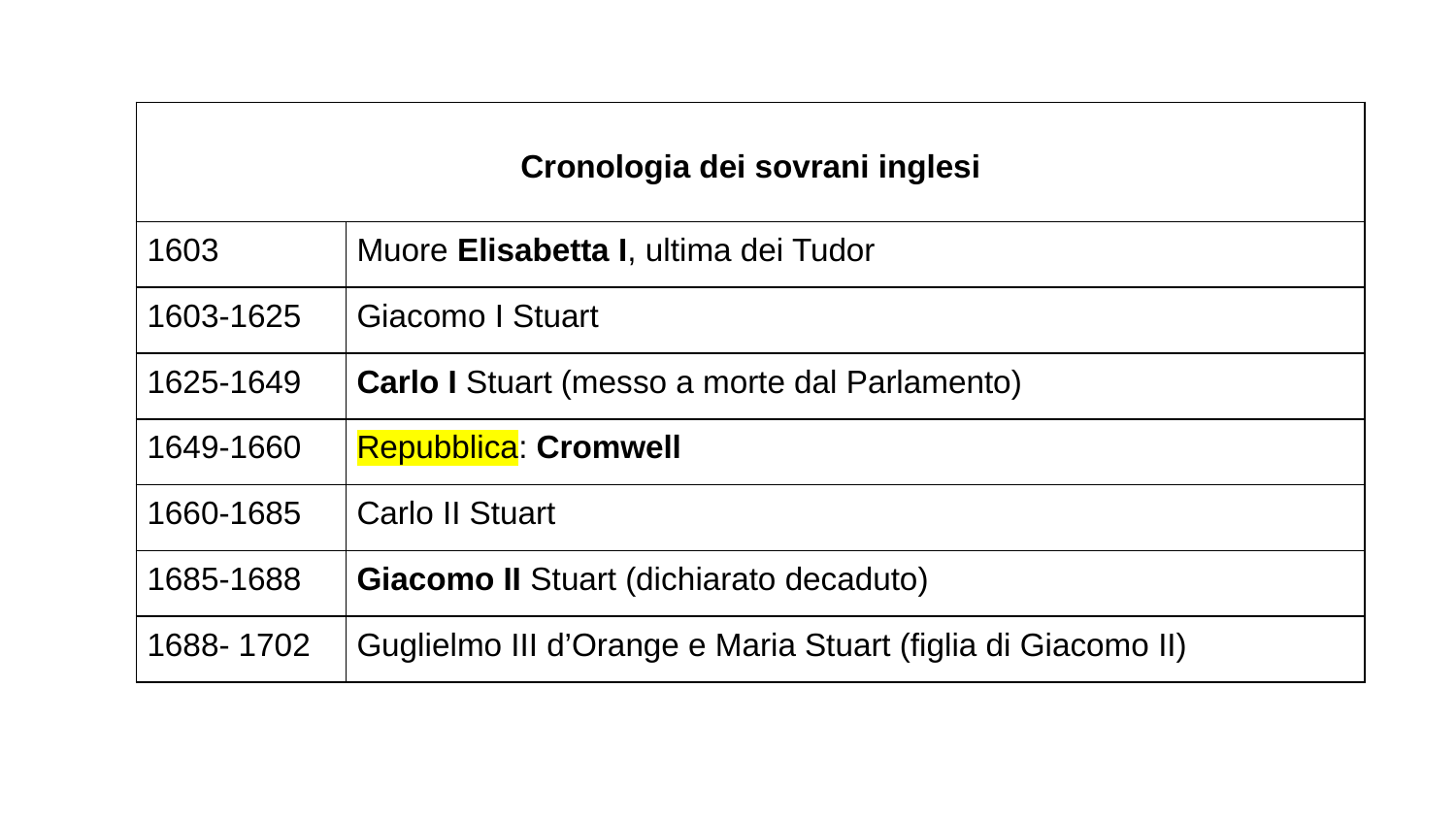

| Cronologia dei sovrani inglesi |  |
| --- | --- |
| 1603 | Muore Elisabetta I, ultima dei Tudor |
| 1603-1625 | Giacomo I Stuart |
| 1625-1649 | Carlo I Stuart (messo a morte dal Parlamento) |
| 1649-1660 | Repubblica: Cromwell |
| 1660-1685 | Carlo II Stuart |
| 1685-1688 | Giacomo II Stuart (dichiarato decaduto) |
| 1688- 1702 | Guglielmo III d’Orange e Maria Stuart (figlia di Giacomo II) |